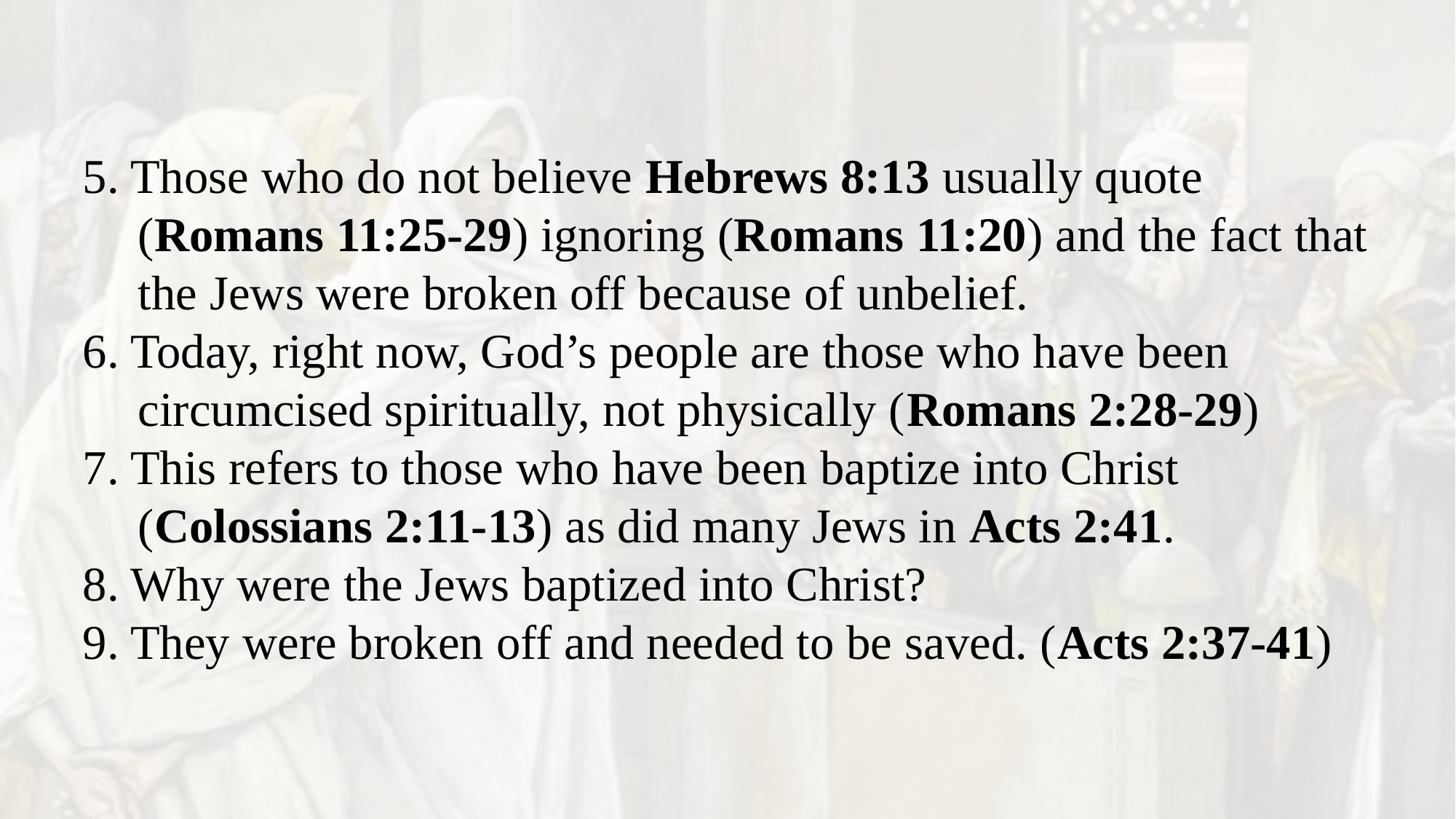

5. Those who do not believe Hebrews 8:13 usually quote (Romans 11:25-29) ignoring (Romans 11:20) and the fact that the Jews were broken off because of unbelief.
6. Today, right now, God’s people are those who have been circumcised spiritually, not physically (Romans 2:28-29)
7. This refers to those who have been baptize into Christ (Colossians 2:11-13) as did many Jews in Acts 2:41.
8. Why were the Jews baptized into Christ?
9. They were broken off and needed to be saved. (Acts 2:37-41)